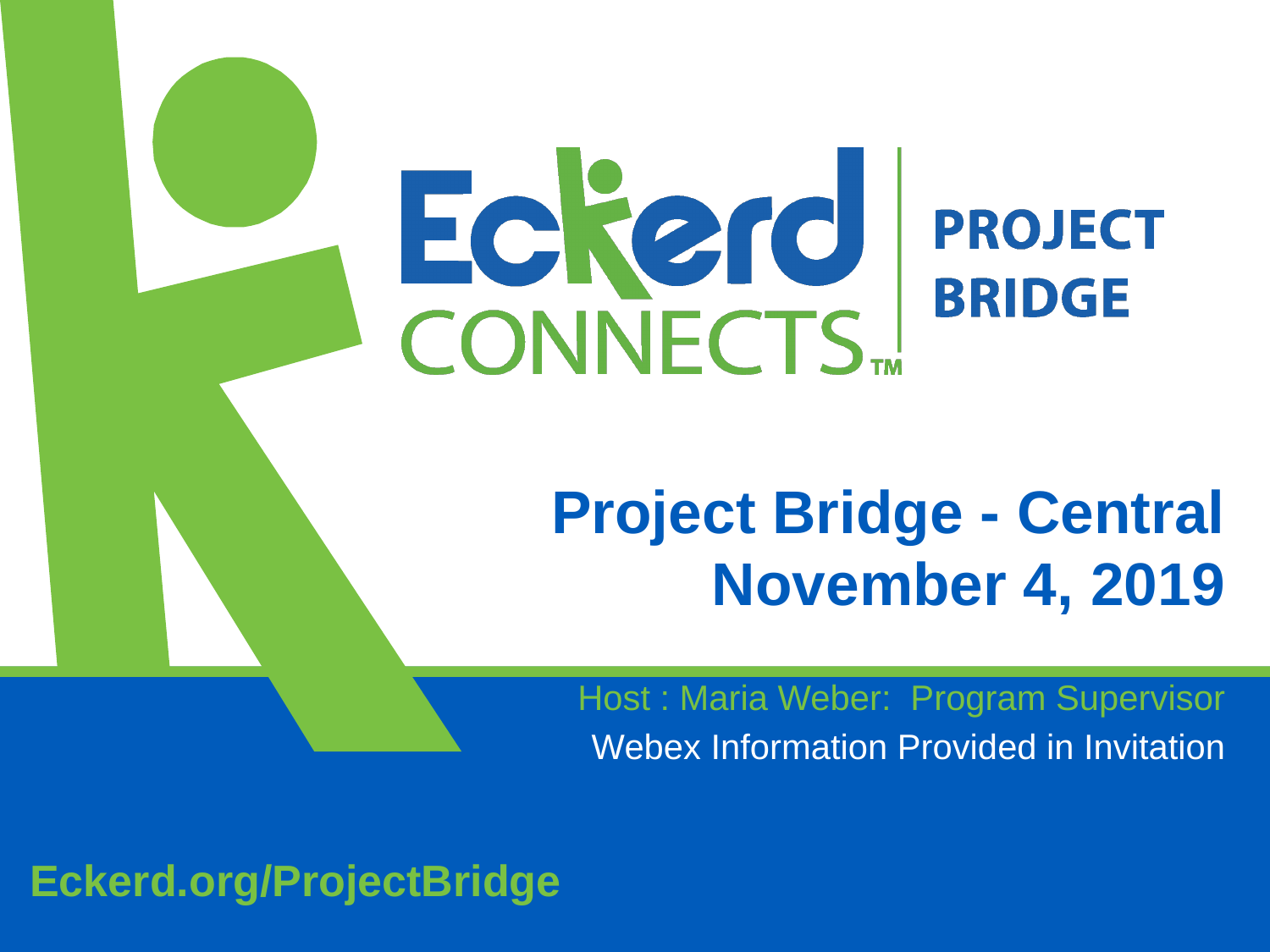

# Project Bridge - Central November 4, 2019
Host : Maria Weber:  Program Supervisor
Webex Information Provided in Invitation